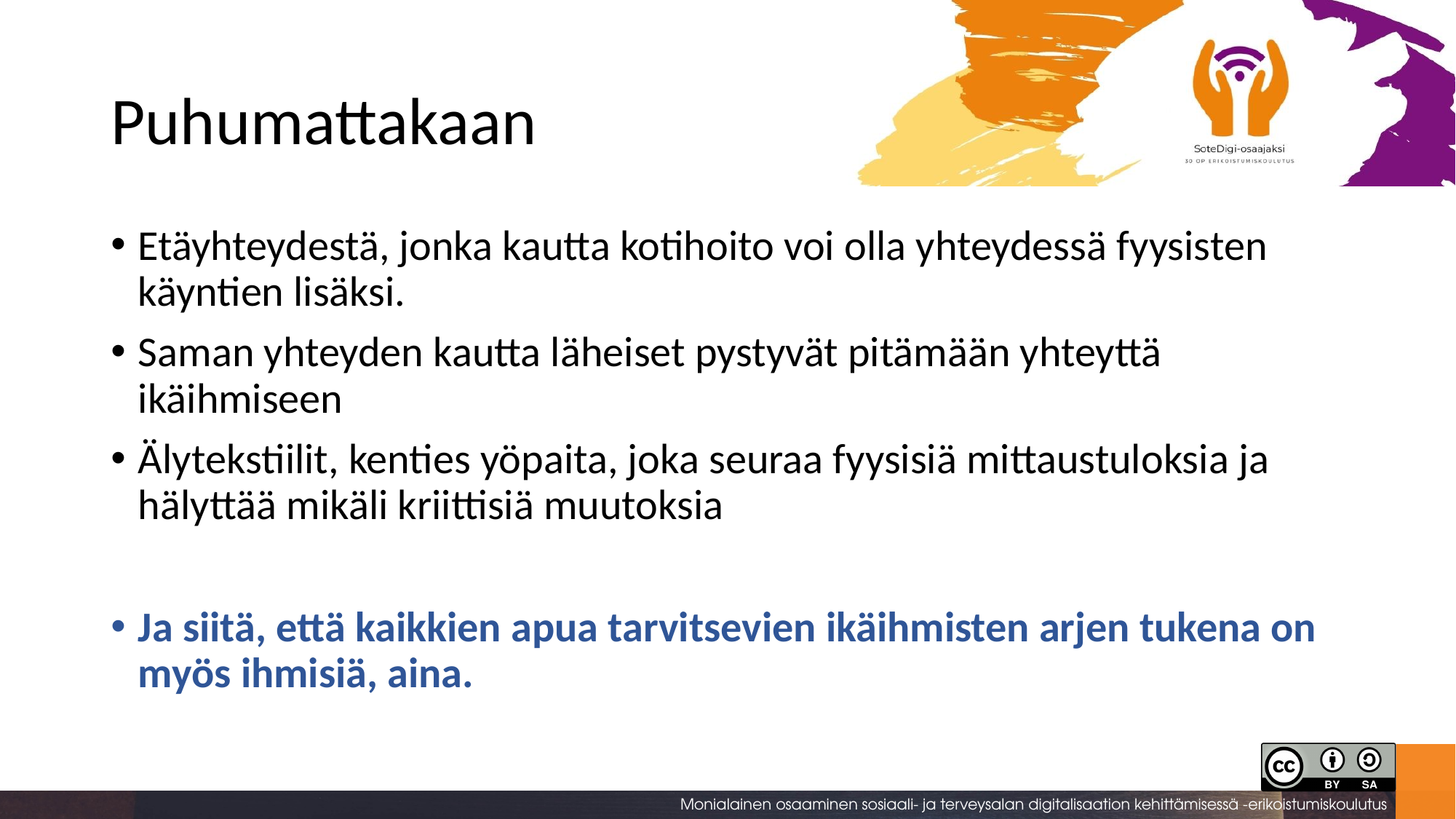

# Puhumattakaan
Etäyhteydestä, jonka kautta kotihoito voi olla yhteydessä fyysisten käyntien lisäksi.
Saman yhteyden kautta läheiset pystyvät pitämään yhteyttä ikäihmiseen
Älytekstiilit, kenties yöpaita, joka seuraa fyysisiä mittaustuloksia ja hälyttää mikäli kriittisiä muutoksia

Ja siitä, että kaikkien apua tarvitsevien ikäihmisten arjen tukena on myös ihmisiä, aina.